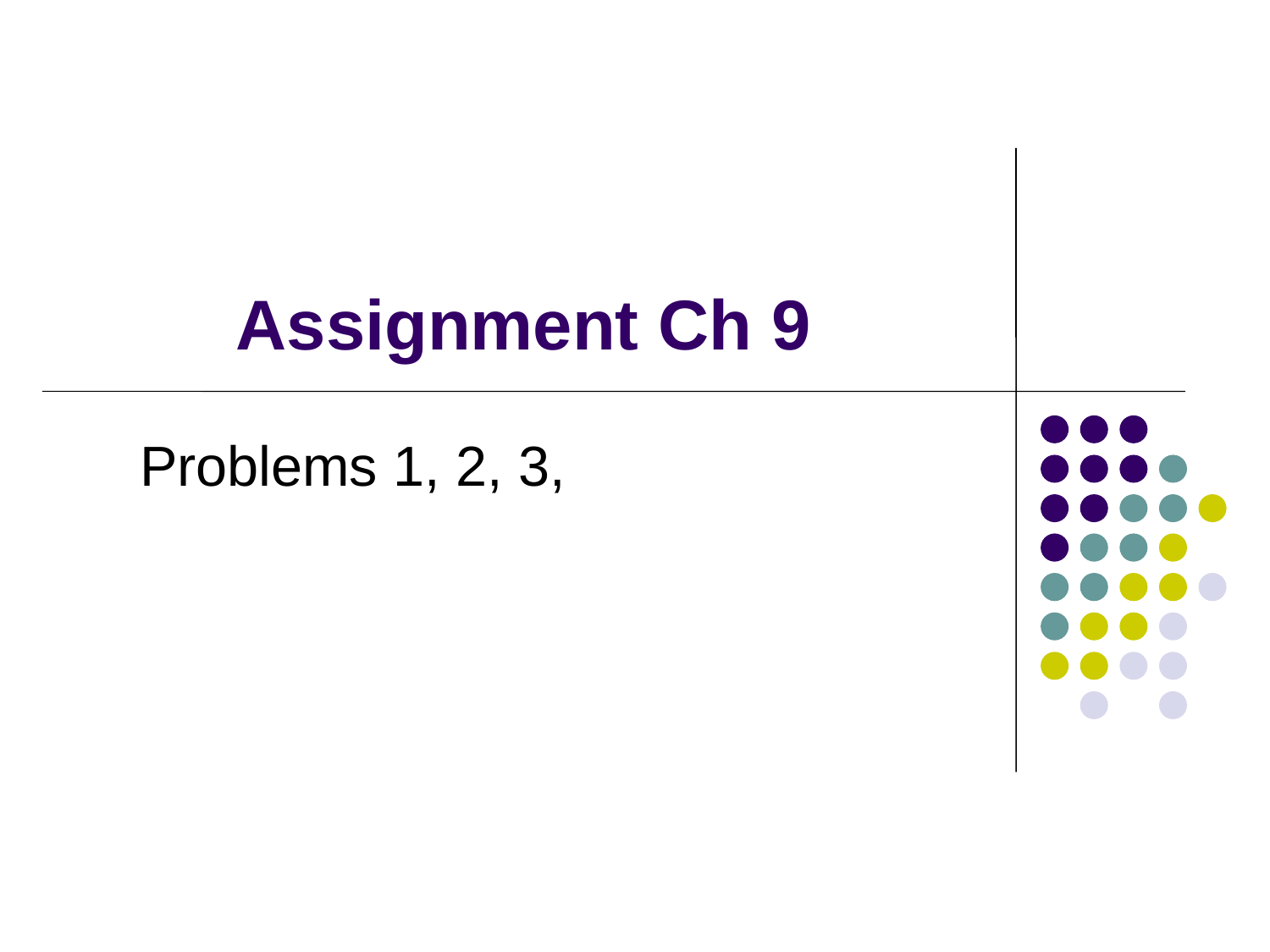

#
Assignment Ch 9
Problems 1, 2, 3,